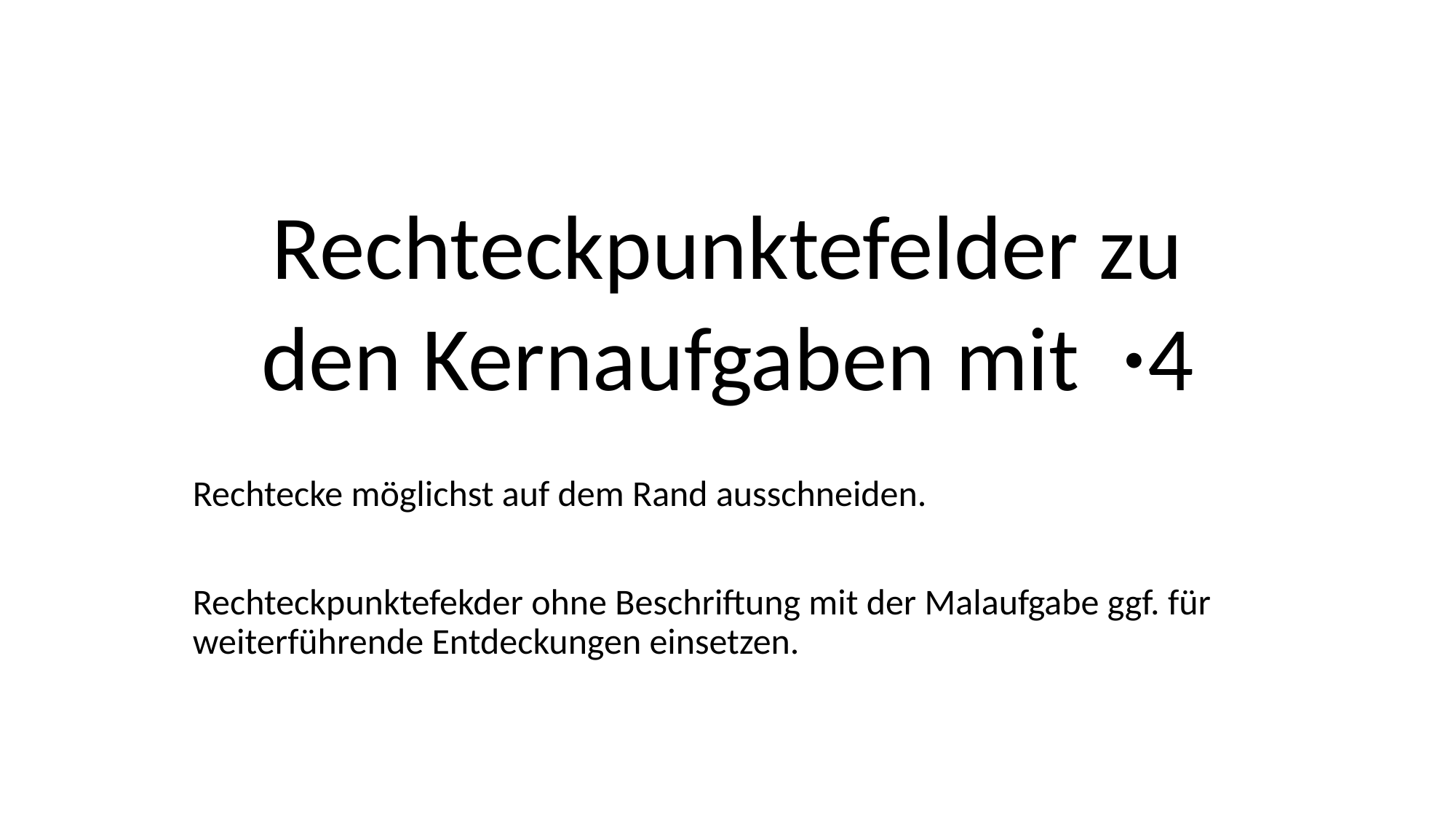

# Rechteckpunktefelder zu den Kernaufgaben mit  ·4
Rechtecke möglichst auf dem Rand ausschneiden.

Rechteckpunktefekder ohne Beschriftung mit der Malaufgabe ggf. für weiterführende Entdeckungen einsetzen.